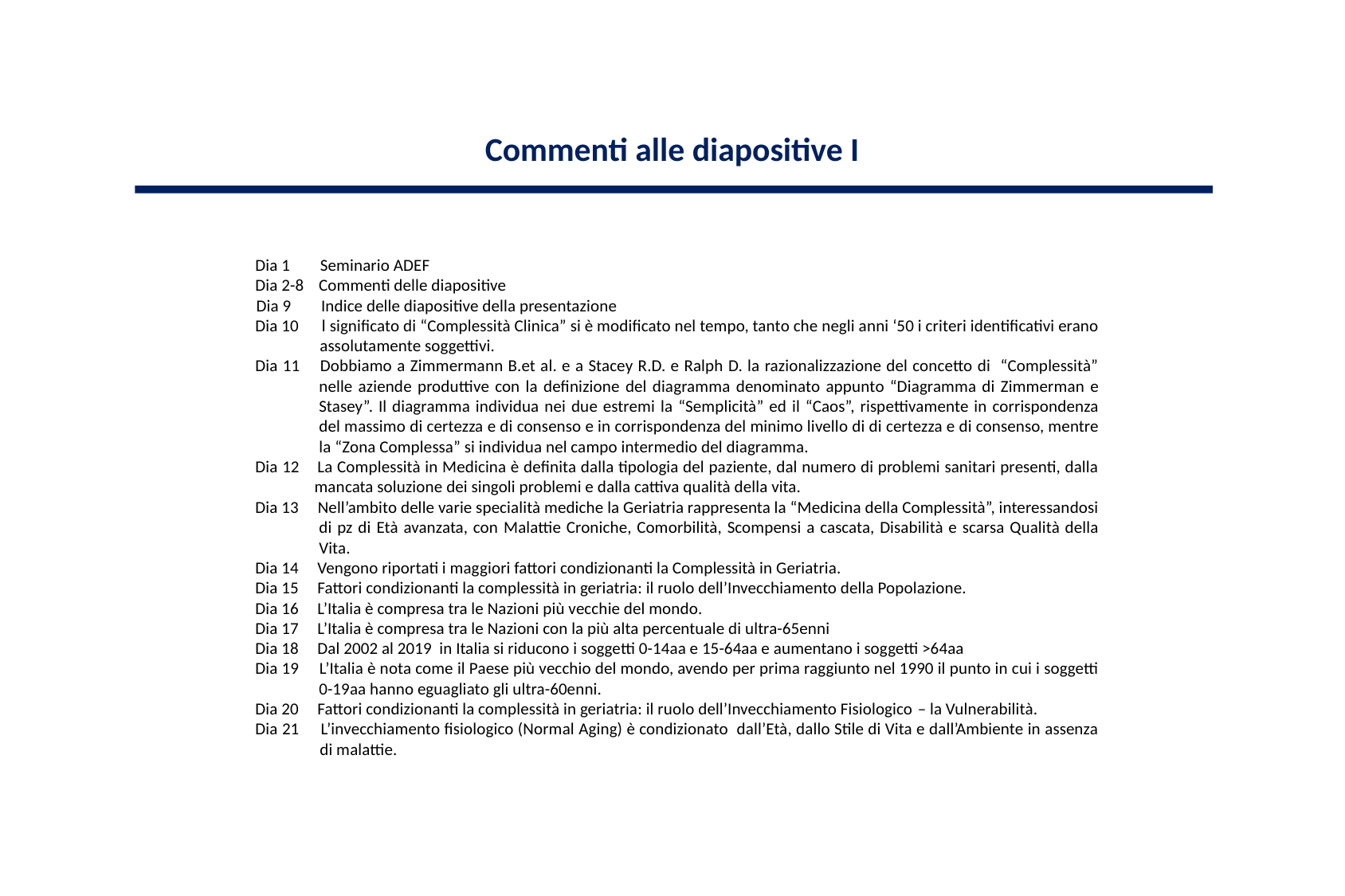

Commenti alle diapositive I

Dia 1        Seminario ADEF
Dia 2-8    Commenti delle diapositive
Dia 9        Indice delle diapositive della presentazione
Dia 10      l significato di “Complessità Clinica” si è modificato nel tempo, tanto che negli anni ‘50 i criteri identificativi erano assolutamente soggettivi.
Dia 11    Dobbiamo a Zimmermann B.et al. e a Stacey R.D. e Ralph D. la razionalizzazione del concetto di  “Complessità” nelle aziende produttive con la definizione del diagramma denominato appunto “Diagramma di Zimmerman e Stasey”. Il diagramma individua nei due estremi la “Semplicità” ed il “Caos”, rispettivamente in corrispondenza del massimo di certezza e di consenso e in corrispondenza del minimo livello di di certezza e di consenso, mentre la “Zona Complessa” si individua nel campo intermedio del diagramma.
Dia 12    La Complessità in Medicina è definita dalla tipologia del paziente, dal numero di problemi sanitari presenti, dalla mancata soluzione dei singoli problemi e dalla cattiva qualità della vita.
Dia 13     Nell’ambito delle varie specialità mediche la Geriatria rappresenta la “Medicina della Complessità”, interessandosi di pz di Età avanzata, con Malattie Croniche, Comorbilità, Scompensi a cascata, Disabilità e scarsa Qualità della Vita.
Dia 14     Vengono riportati i maggiori fattori condizionanti la Complessità in Geriatria.
Dia 15     Fattori condizionanti la complessità in geriatria: il ruolo dell’Invecchiamento della Popolazione.
Dia 16     L’Italia è compresa tra le Nazioni più vecchie del mondo.
Dia 17     L’Italia è compresa tra le Nazioni con la più alta percentuale di ultra-65enni
Dia 18     Dal 2002 al 2019  in Italia si riducono i soggetti 0-14aa e 15-64aa e aumentano i soggetti >64aa
Dia 19     L’Italia è nota come il Paese più vecchio del mondo, avendo per prima raggiunto nel 1990 il punto in cui i soggetti 0-19aa hanno eguagliato gli ultra-60enni.
Dia 20     Fattori condizionanti la complessità in geriatria: il ruolo dell’Invecchiamento Fisiologico – la Vulnerabilità.
Dia 21     L’invecchiamento fisiologico (Normal Aging) è condizionato  dall’Età, dallo Stile di Vita e dall’Ambiente in assenza di malattie.